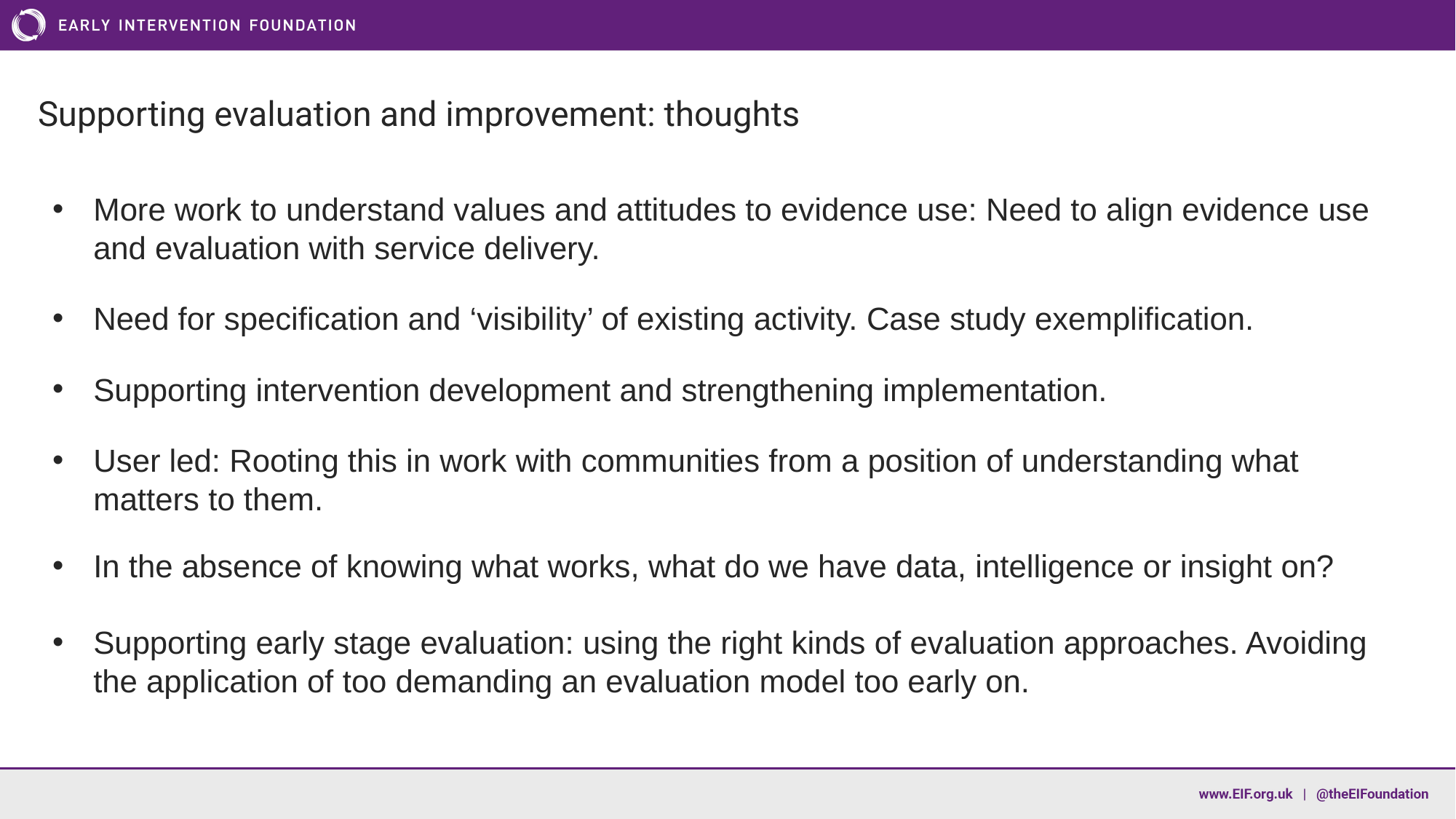

# Supporting evaluation and improvement: thoughts
More work to understand values and attitudes to evidence use: Need to align evidence use and evaluation with service delivery.

Need for specification and ‘visibility’ of existing activity. Case study exemplification.

Supporting intervention development and strengthening implementation.

User led: Rooting this in work with communities from a position of understanding what matters to them.

In the absence of knowing what works, what do we have data, intelligence or insight on?

Supporting early stage evaluation: using the right kinds of evaluation approaches. Avoiding the application of too demanding an evaluation model too early on.